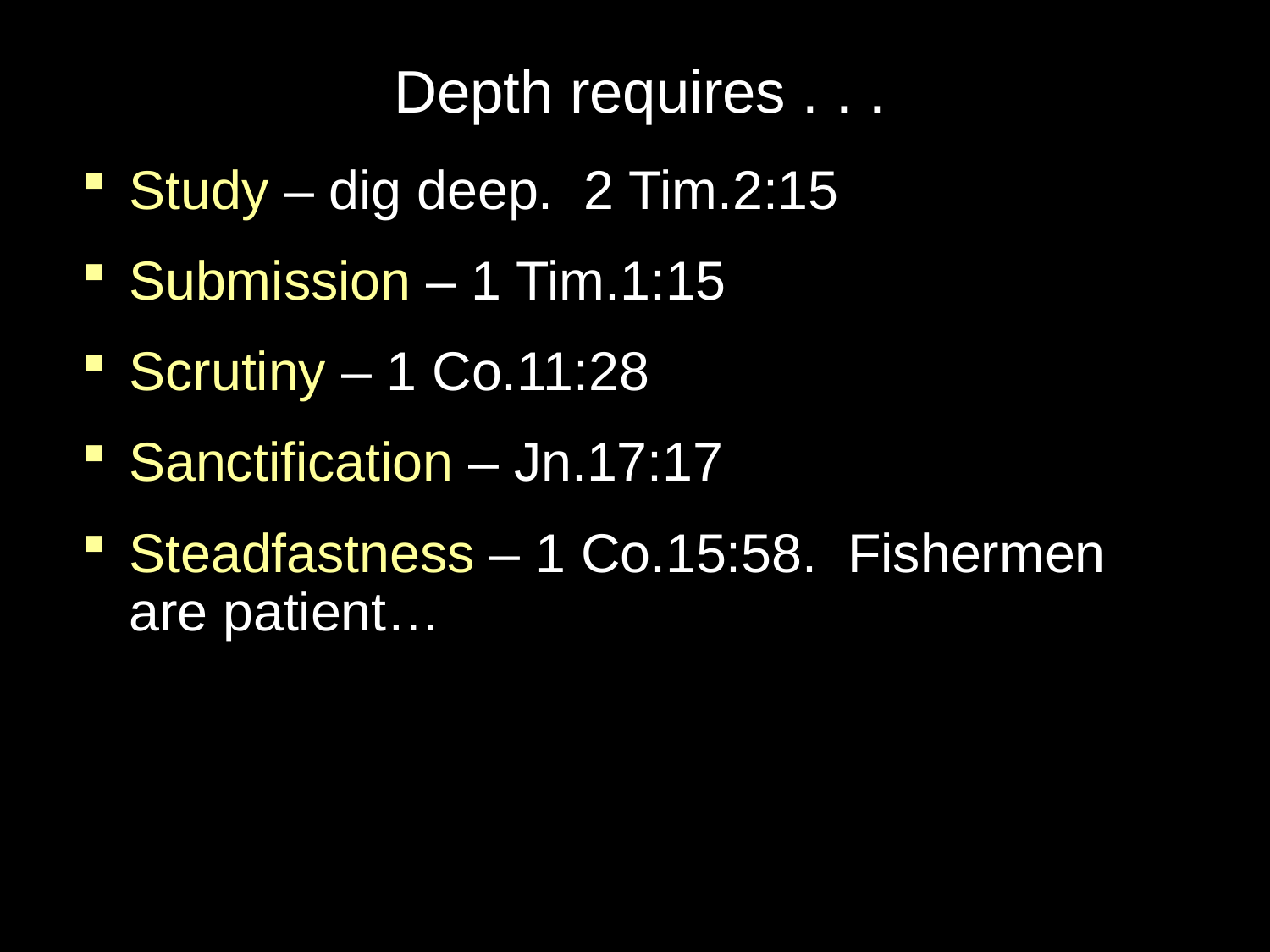

# Depth requires . . .
Study – dig deep.  2 Tim.2:15
Submission – 1 Tim.1:15
Scrutiny – 1 Co.11:28
Sanctification – Jn.17:17
Steadfastness – 1 Co.15:58.  Fishermen are patient…